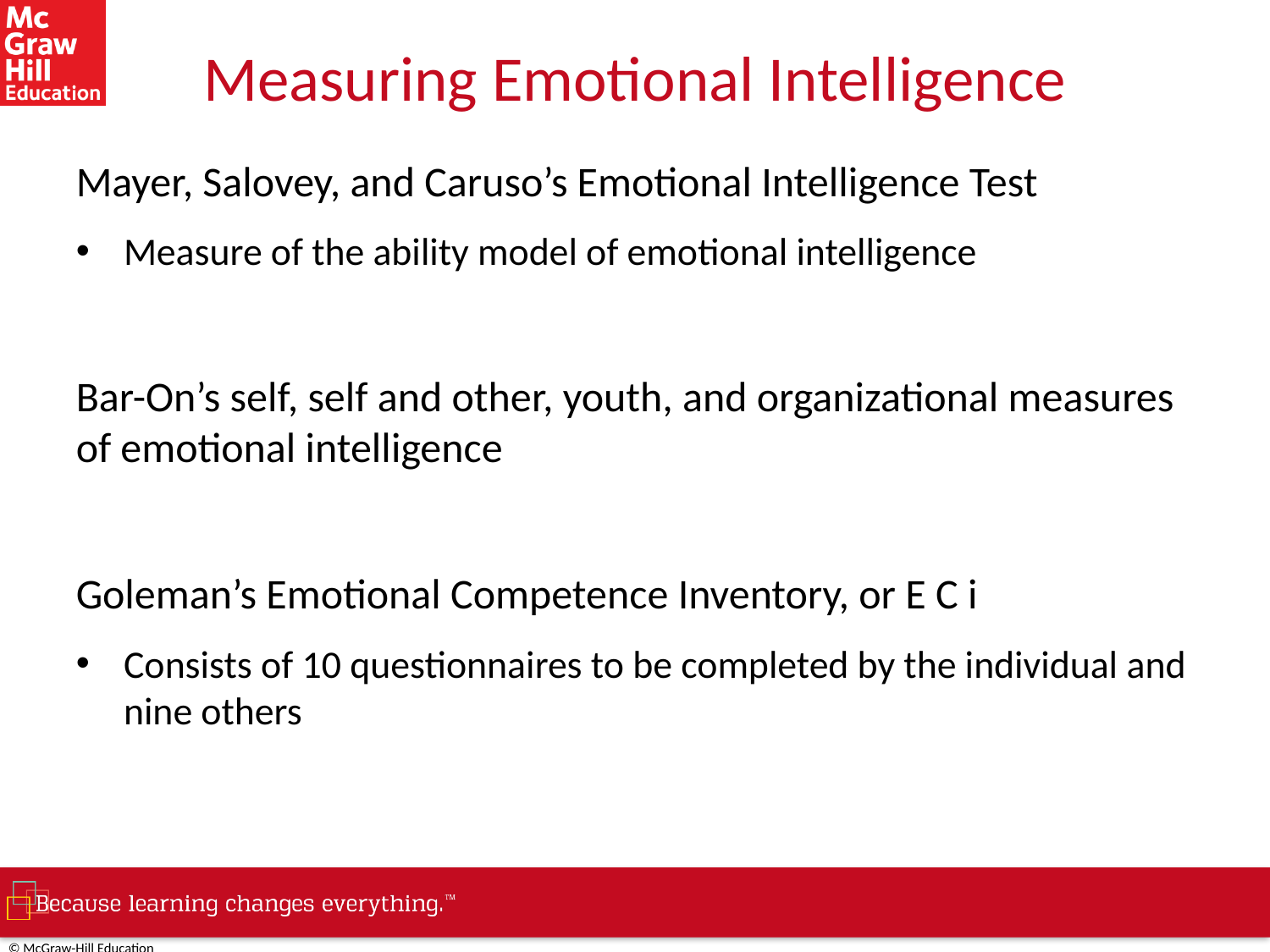

# Measuring Emotional Intelligence
Mayer, Salovey, and Caruso’s Emotional Intelligence Test
Measure of the ability model of emotional intelligence

Bar-On’s self, self and other, youth, and organizational measures of emotional intelligence

Goleman’s Emotional Competence Inventory, or E C i
Consists of 10 questionnaires to be completed by the individual and nine others